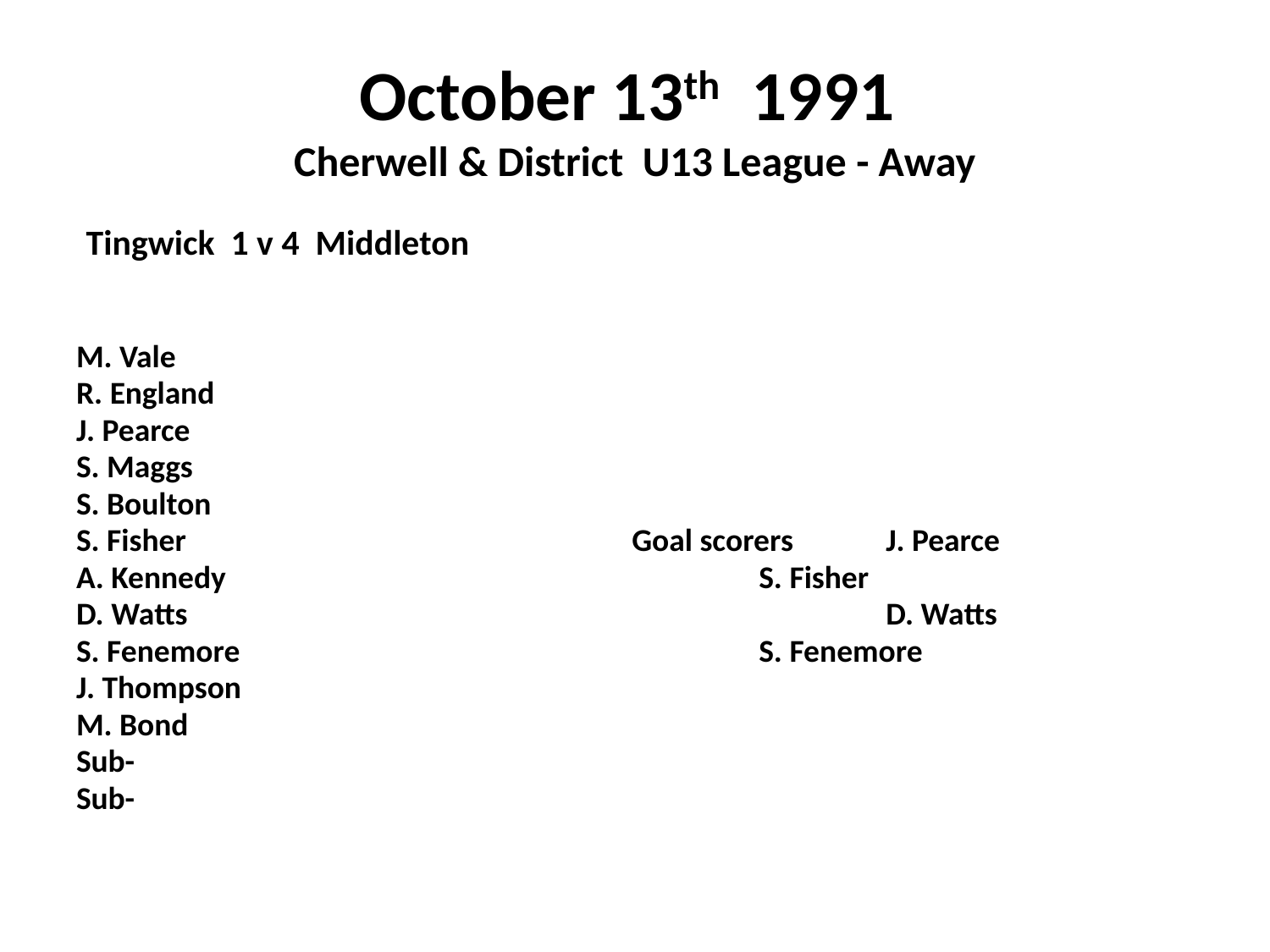

# October 13th  1991 Cherwell & District  U13 League - Away
 Tingwick  1 v 4  Middleton

M. Vale
R. England
J. Pearce
S. Maggs
S. Boulton
S. Fisher				Goal scorers	J. Pearce
A. Kennedy					S. Fisher
D. Watts						D. Watts
S. Fenemore					S. Fenemore
J. Thompson
M. Bond
Sub-
Sub-